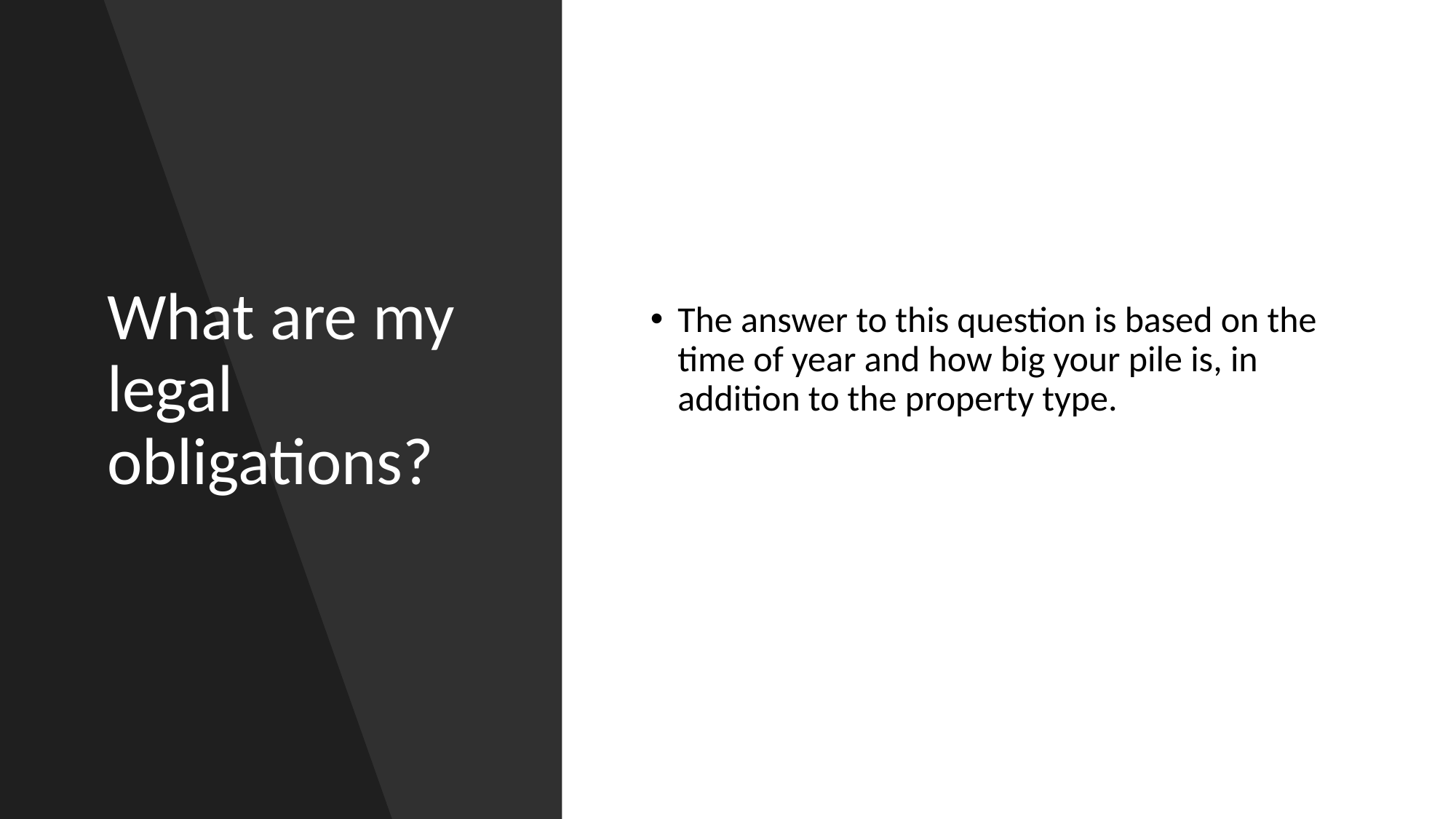

# What are my legal obligations?
The answer to this question is based on the time of year and how big your pile is, in addition to the property type.